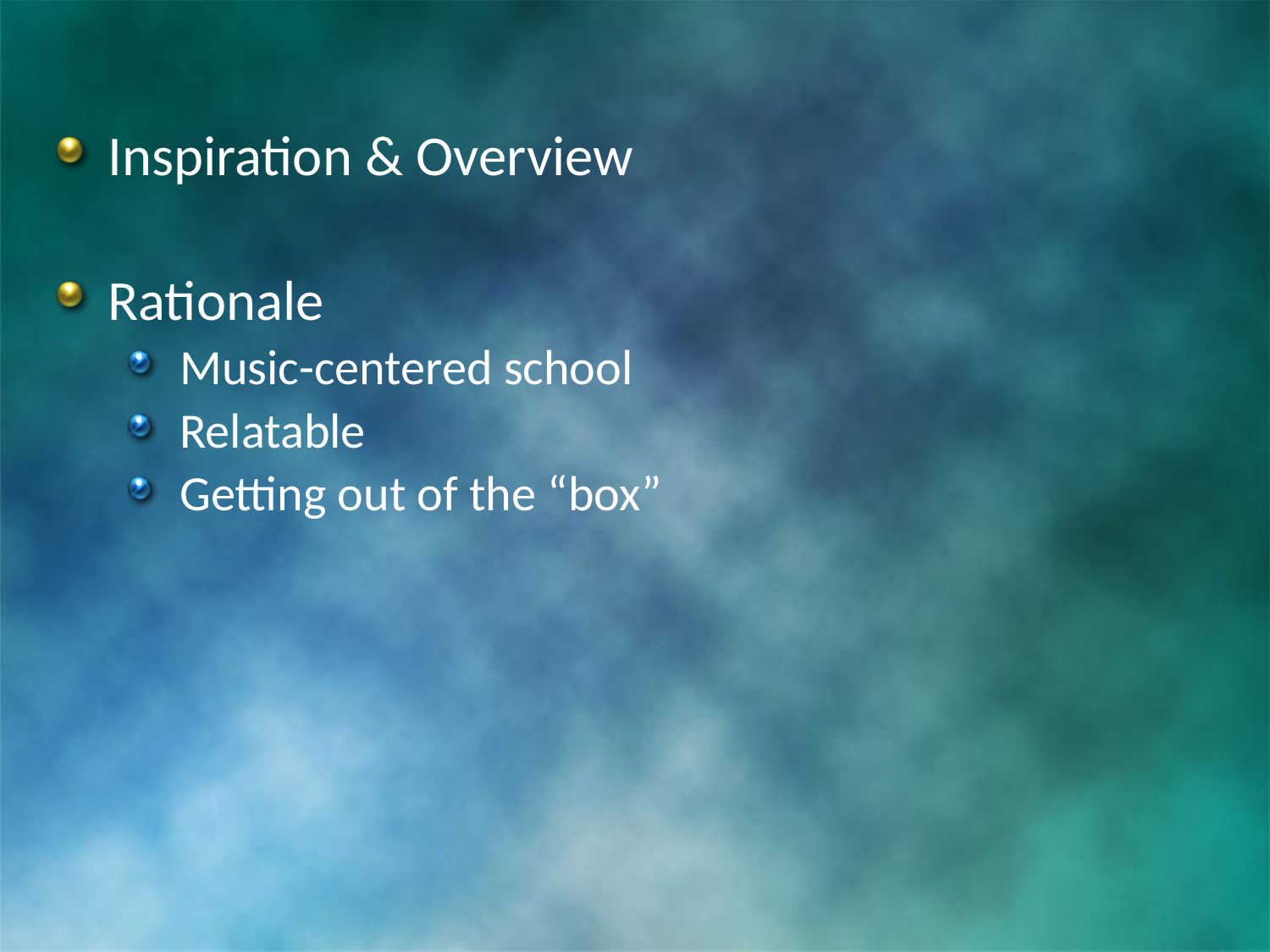

Inspiration & Overview

Rationale
Music-centered school
Relatable
Getting out of the “box”